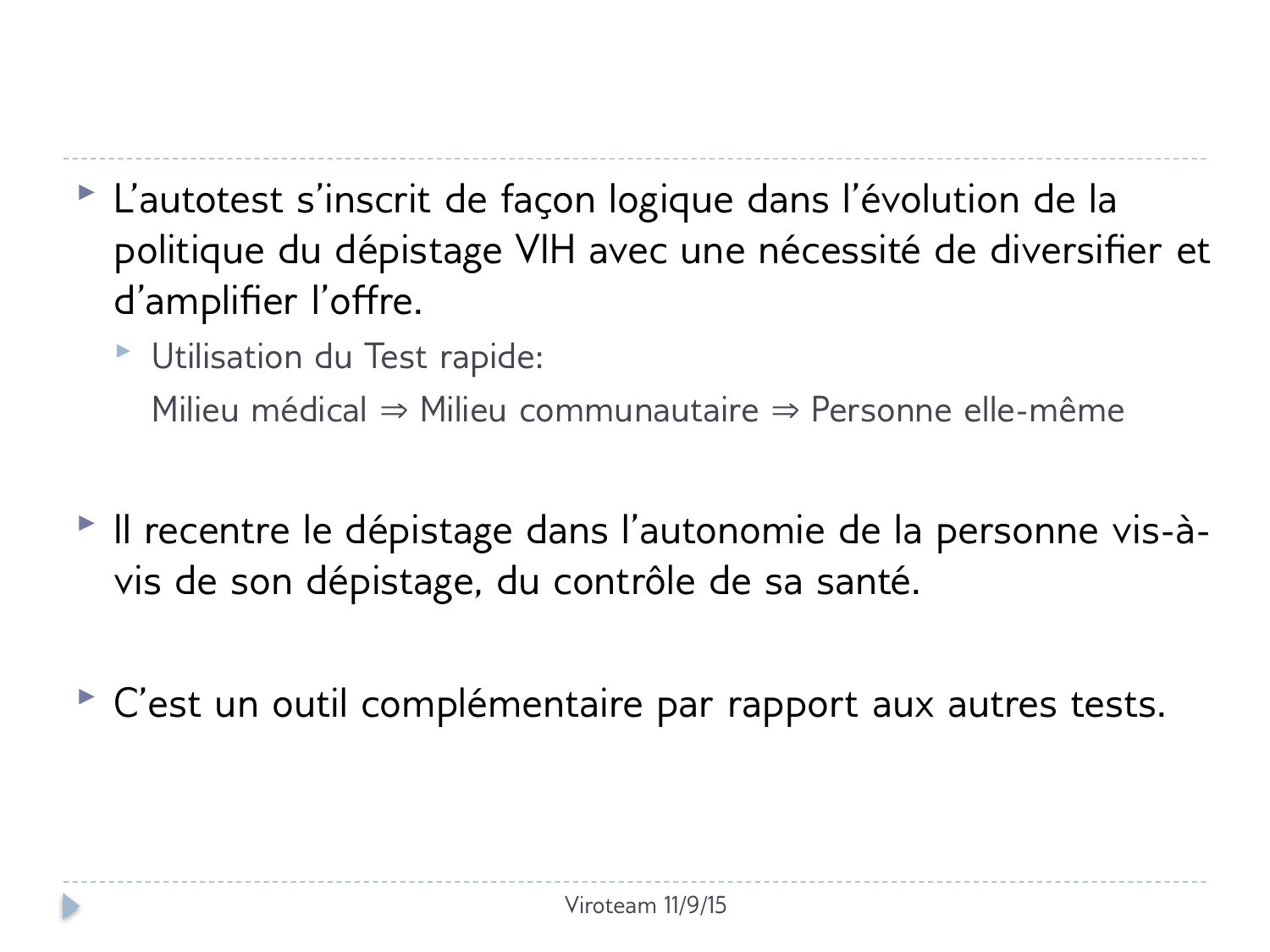

L’autotest s’inscrit de façon logique dans l’évolution de la politique du dépistage VIH avec une nécessité de diversifier et d’amplifier l’offre.
Utilisation du Test rapide:
	Milieu médical ⇒ Milieu communautaire ⇒ Personne elle-même

Il recentre le dépistage dans l’autonomie de la personne vis-à-vis de son dépistage, du contrôle de sa santé.

C’est un outil complémentaire par rapport aux autres tests.
Viroteam 11/9/15